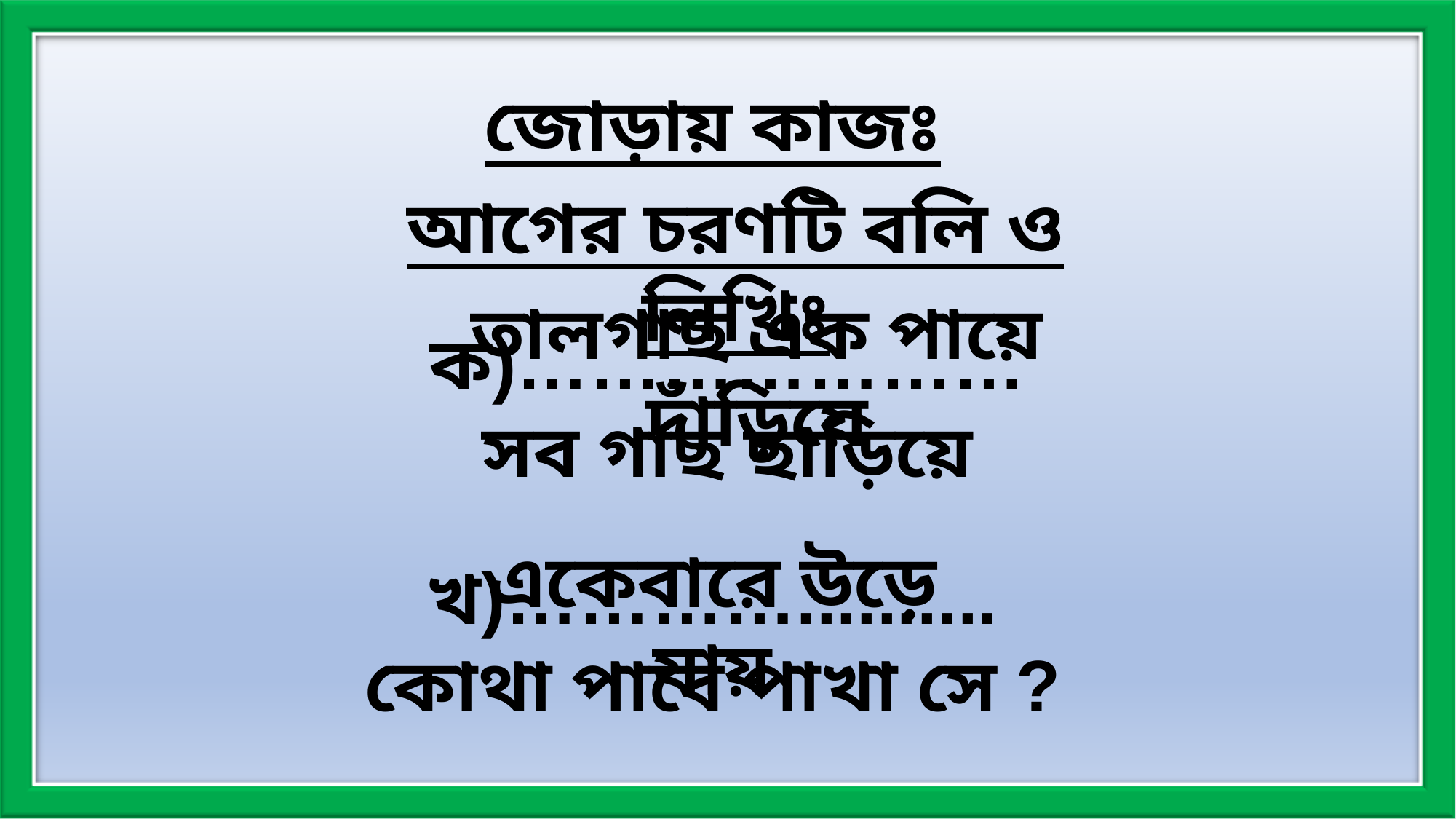

জোড়ায় কাজঃ
আগের চরণটি বলি ও লিখিঃ
তালগাছ এক পায়ে দাঁড়িয়ে
ক)…………………
সব গাছ ছাড়িয়ে
একেবারে উড়ে যায়
খ)…………..........
কোথা পাবে পাখা সে ?